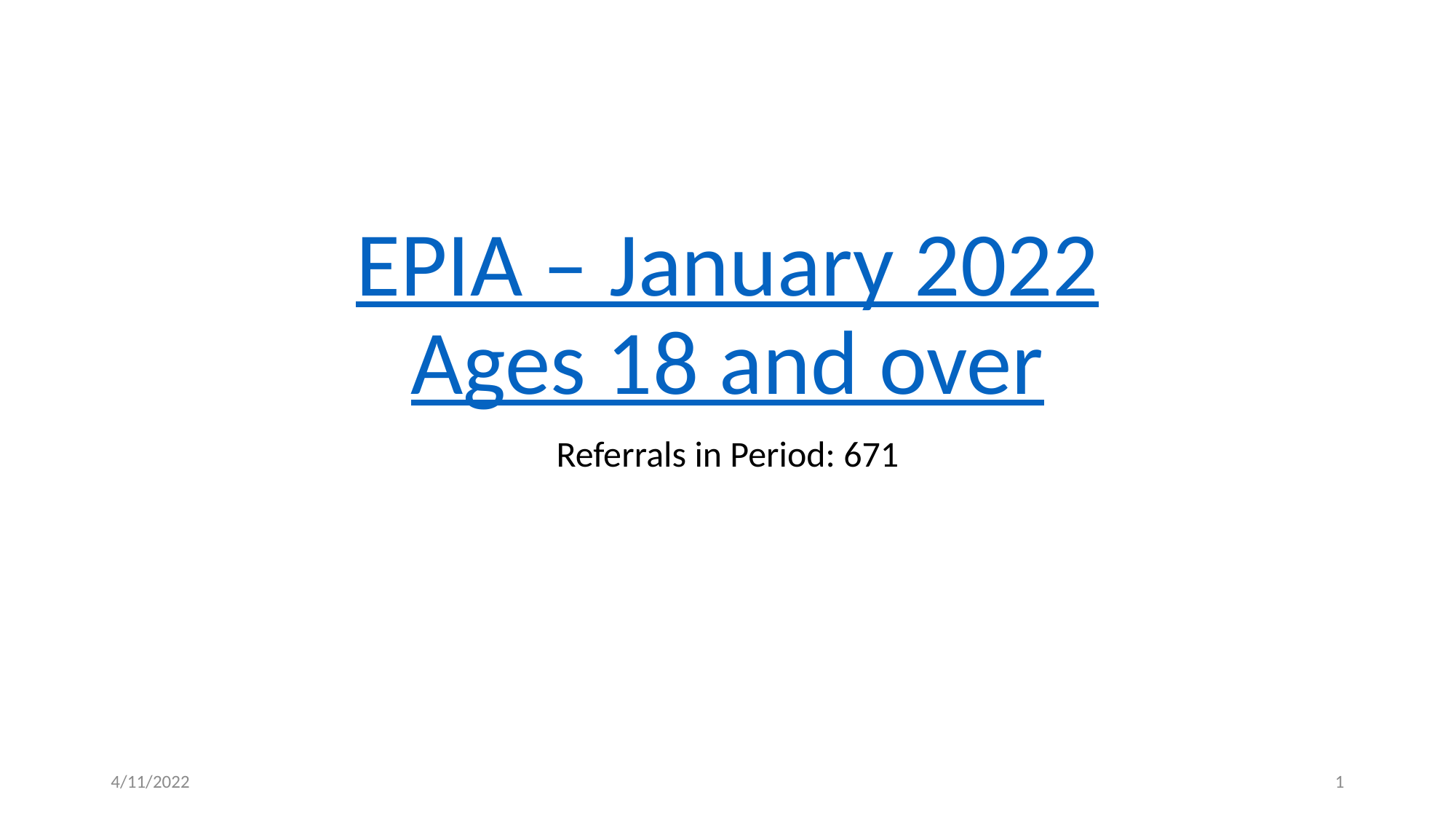

# EPIA – January 2022 Ages 18 and over
Referrals in Period: 671
4/11/2022
1